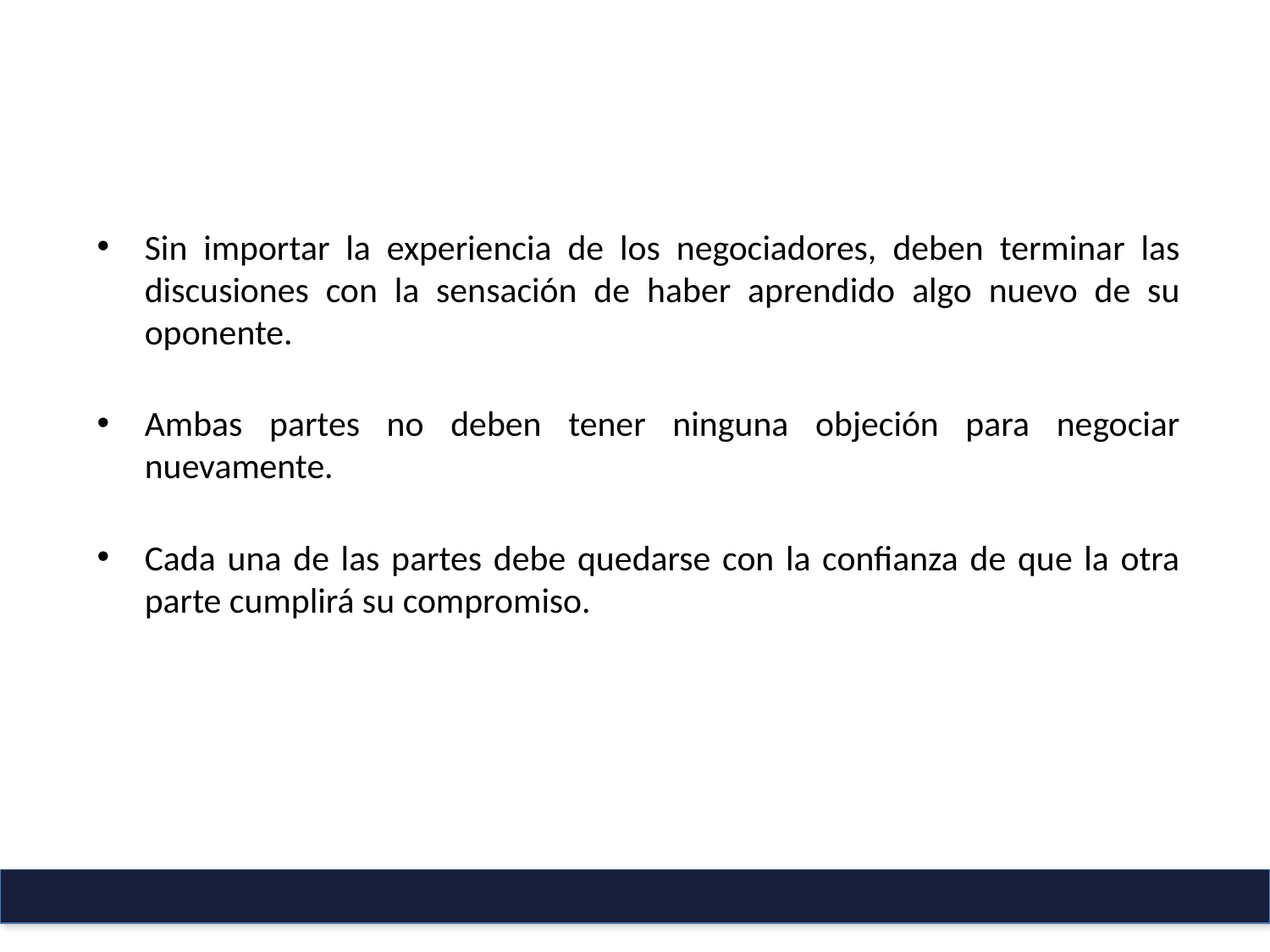

Sin importar la experiencia de los negociadores, deben terminar las discusiones con la sensación de haber aprendido algo nuevo de su oponente.
Ambas partes no deben tener ninguna objeción para negociar nuevamente.
Cada una de las partes debe quedarse con la confianza de que la otra parte cumplirá su compromiso.